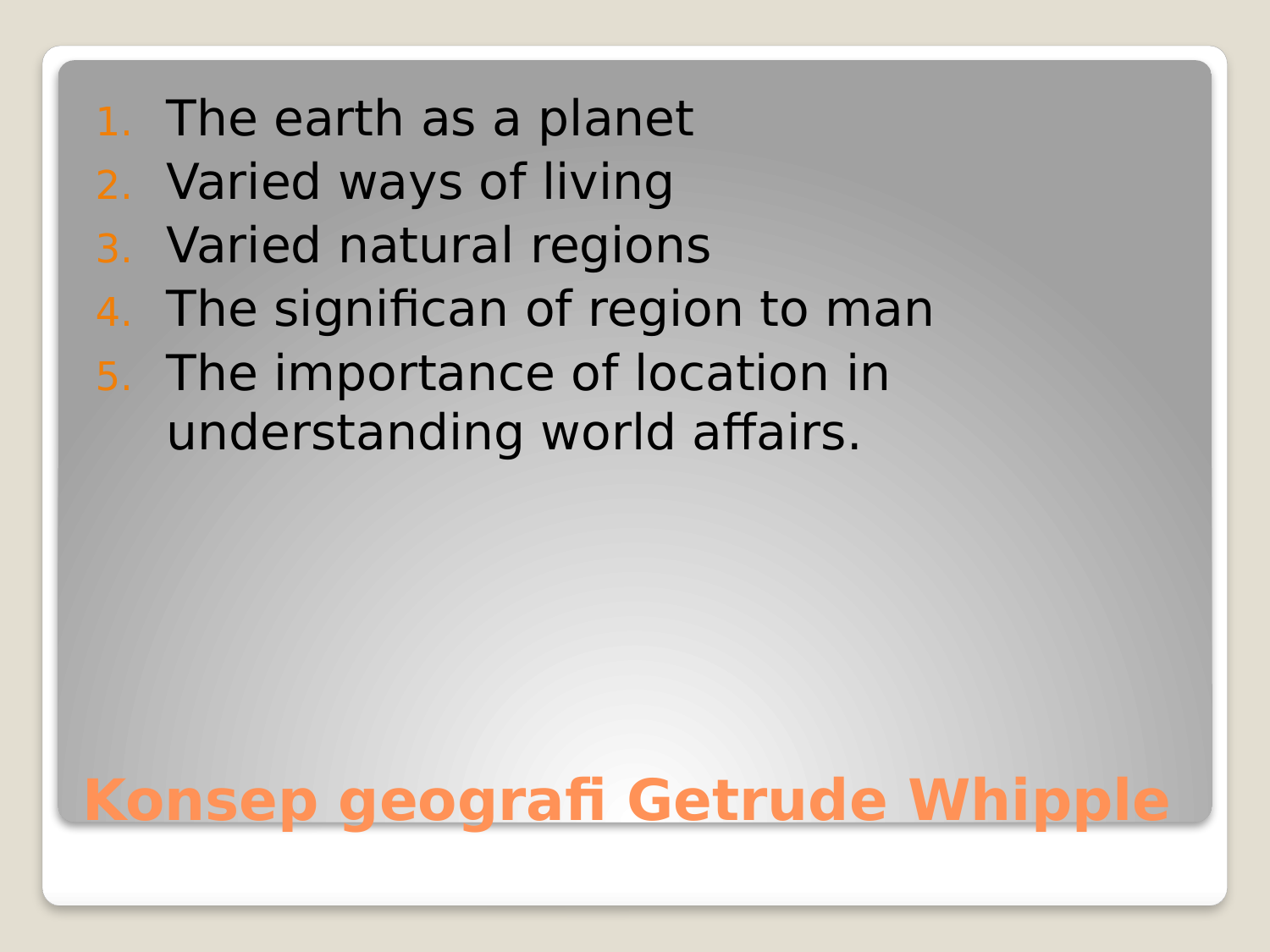

The earth as a planet
Varied ways of living
Varied natural regions
The significan of region to man
The importance of location in understanding world affairs.
# Konsep geografi Getrude Whipple